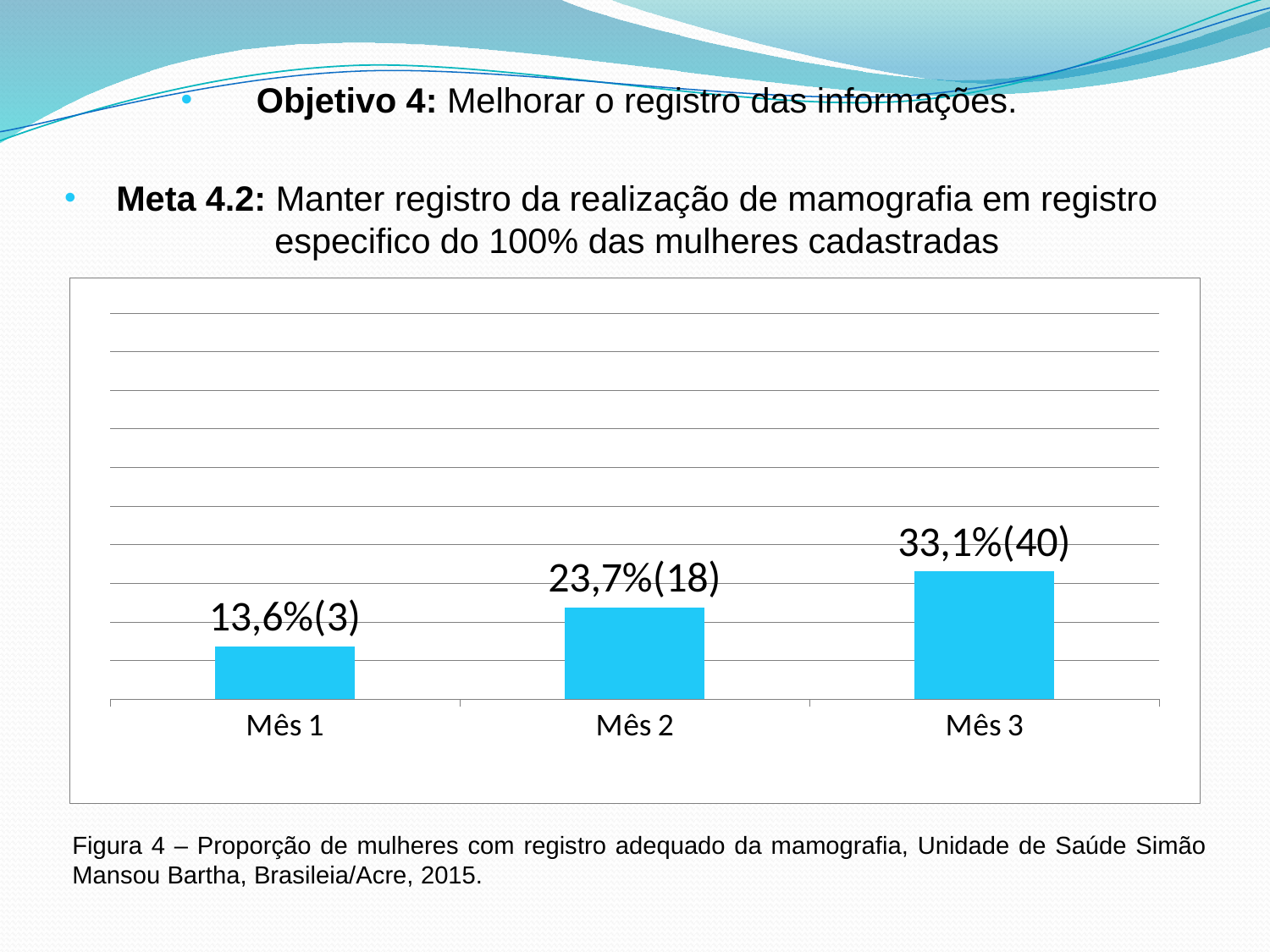

Objetivo 4: Melhorar o registro das informações.

Meta 4.2: Manter registro da realização de mamografia em registro especifico do 100% das mulheres cadastradas

### Chart

| Category | Proporção de mulheres com registro adequado da mamografia. |
|---|---|
| Mês 1 | 0.13636363636363635 |
| Mês 2 | 0.23684210526315788 |
| Mês 3 | 0.3305785123966942 |
Figura 4 – Proporção de mulheres com registro adequado da mamografia, Unidade de Saúde Simão Mansou Bartha, Brasileia/Acre, 2015.